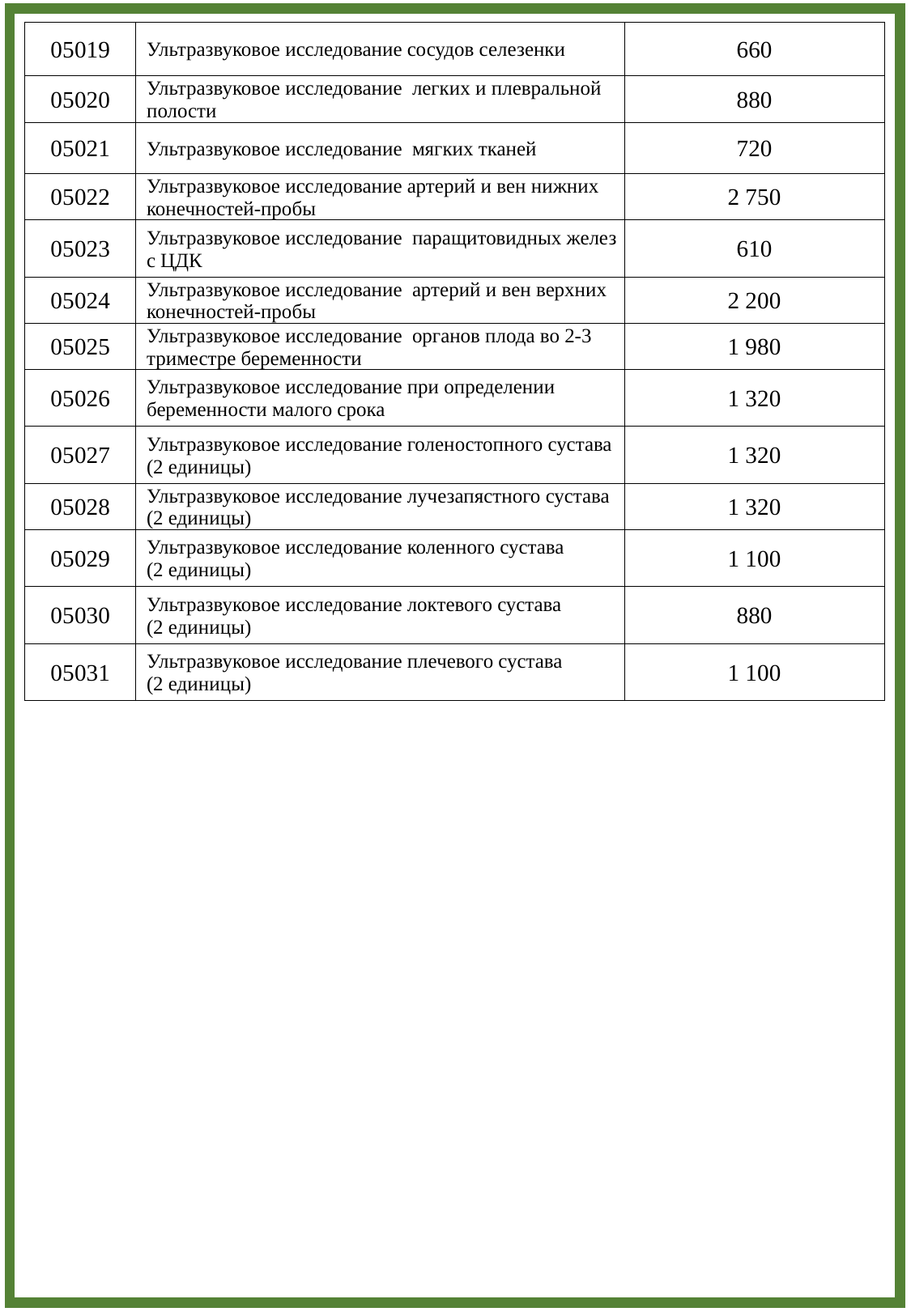

| 05019 | Ультразвуковое исследование сосудов селезенки | 660 |
| --- | --- | --- |
| 05020 | Ультразвуковое исследование легких и плевральной полости | 880 |
| 05021 | Ультразвуковое исследование мягких тканей | 720 |
| 05022 | Ультразвуковое исследование артерий и вен нижних конечностей-пробы | 2 750 |
| 05023 | Ультразвуковое исследование паращитовидных желез с ЦДК | 610 |
| 05024 | Ультразвуковое исследование артерий и вен верхних конечностей-пробы | 2 200 |
| 05025 | Ультразвуковое исследование органов плода во 2-3 триместре беременности | 1 980 |
| 05026 | Ультразвуковое исследование при определении беременности малого срока | 1 320 |
| 05027 | Ультразвуковое исследование голеностопного сустава (2 единицы) | 1 320 |
| 05028 | Ультразвуковое исследование лучезапястного сустава (2 единицы) | 1 320 |
| 05029 | Ультразвуковое исследование коленного сустава (2 единицы) | 1 100 |
| 05030 | Ультразвуковое исследование локтевого сустава (2 единицы) | 880 |
| 05031 | Ультразвуковое исследование плечевого сустава (2 единицы) | 1 100 |